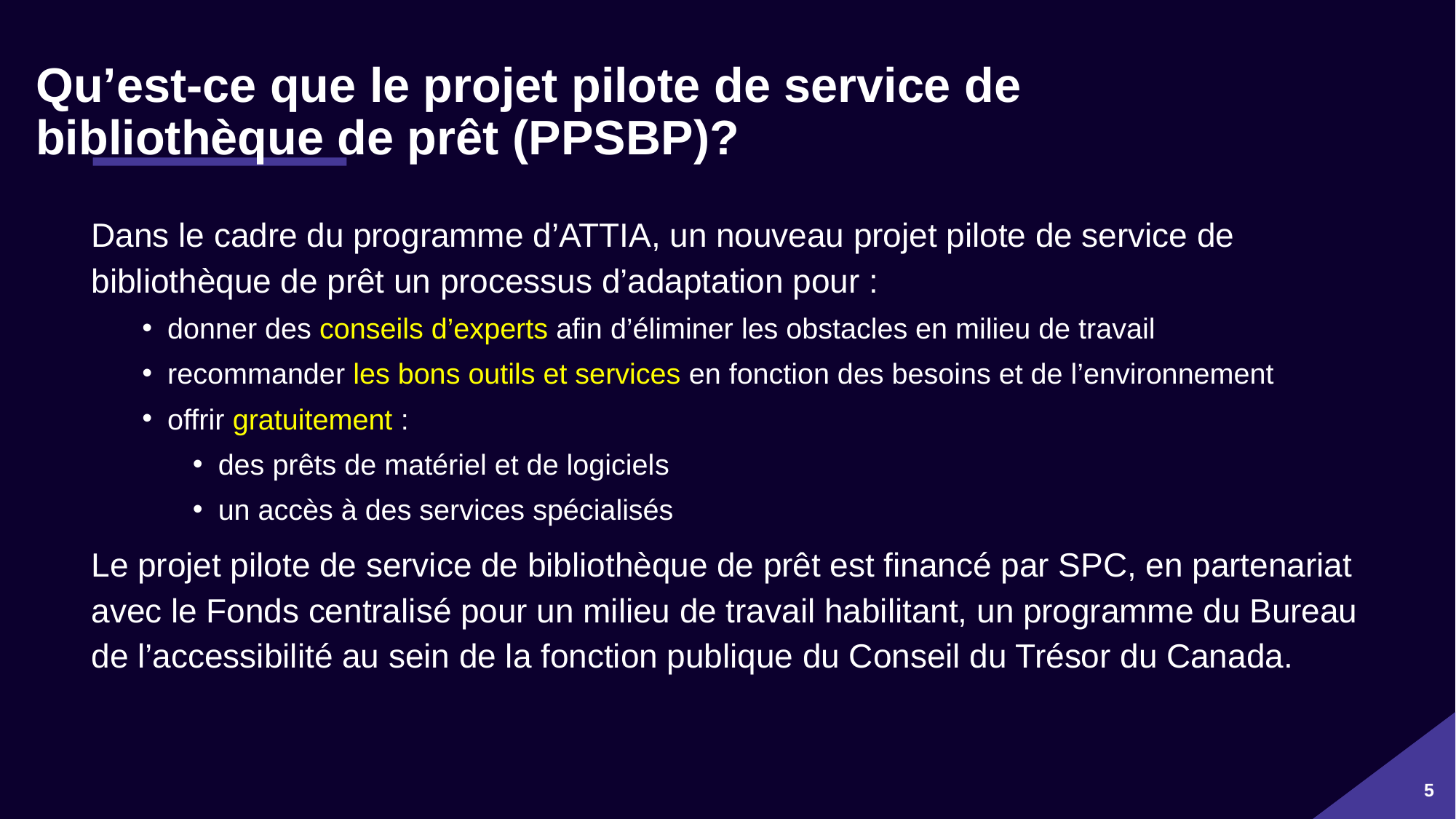

# Qu’est-ce que le projet pilote de service de bibliothèque de prêt (PPSBP)?
Dans le cadre du programme d’ATTIA, un nouveau projet pilote de service de bibliothèque de prêt un processus d’adaptation pour :
donner des conseils d’experts afin d’éliminer les obstacles en milieu de travail
recommander les bons outils et services en fonction des besoins et de l’environnement
offrir gratuitement :
des prêts de matériel et de logiciels
un accès à des services spécialisés
Le projet pilote de service de bibliothèque de prêt est financé par SPC, en partenariat avec le Fonds centralisé pour un milieu de travail habilitant, un programme du Bureau de l’accessibilité au sein de la fonction publique du Conseil du Trésor du Canada.